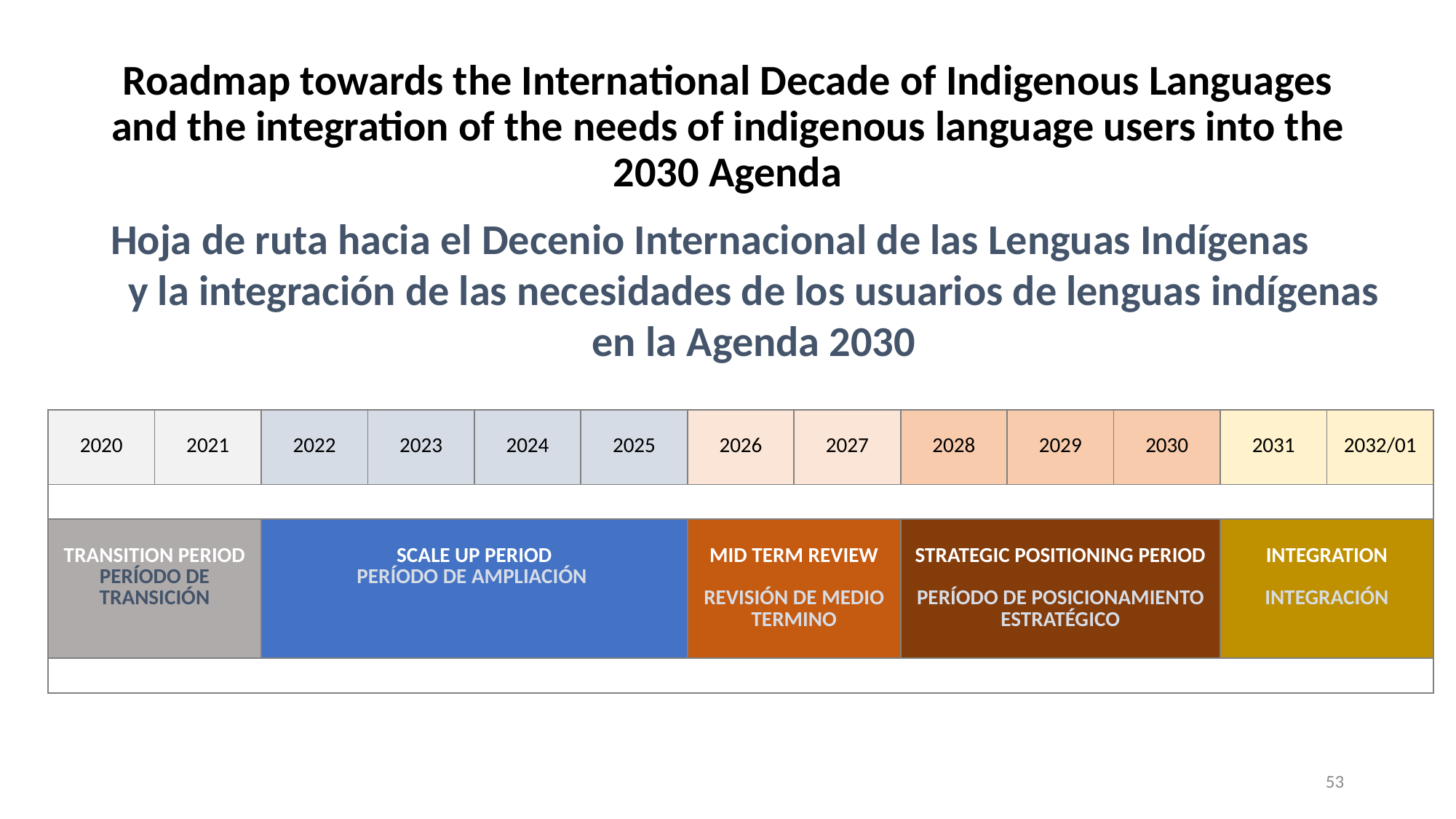

# Roadmap towards the International Decade of Indigenous Languages and the integration of the needs of indigenous language users into the 2030 Agenda
Hoja de ruta hacia el Decenio Internacional de las Lenguas Indígenas
y la integración de las necesidades de los usuarios de lenguas indígenas en la Agenda 2030
| 2020 | 2021 | 2022 | 2023 | 2024 | 2025 | 2026 | 2027 | 2028 | 2029 | 2030 | 2031 | 2032/01 |
| --- | --- | --- | --- | --- | --- | --- | --- | --- | --- | --- | --- | --- |
|  |  |  |  |  |  |  |  |  |  |  |  |  |
| TRANSITION PERIOD PERÍODO DE TRANSICIÓN |  | SCALE UP PERIOD PERÍODO DE AMPLIACIÓN |  |  |  | MID TERM REVIEW REVISIÓN DE MEDIO TERMINO |  | STRATEGIC POSITIONING PERIOD PERÍODO DE POSICIONAMIENTO ESTRATÉGICO |  |  | INTEGRATION Integración |  |
|  |  |  |  |  |  |  |  |  |  |  |  |  |
53